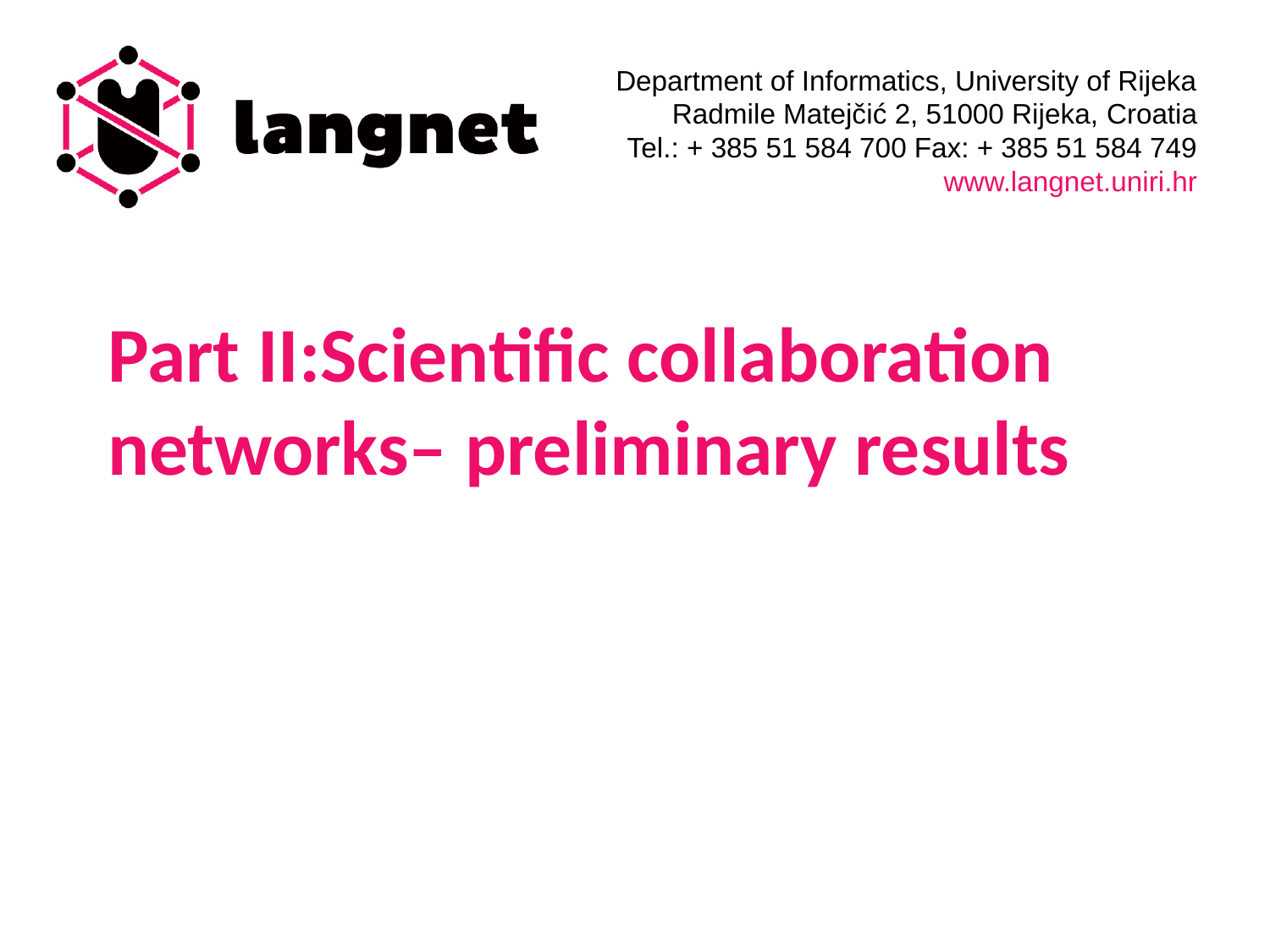

# Part II:Scientific collaboration networks– preliminary results